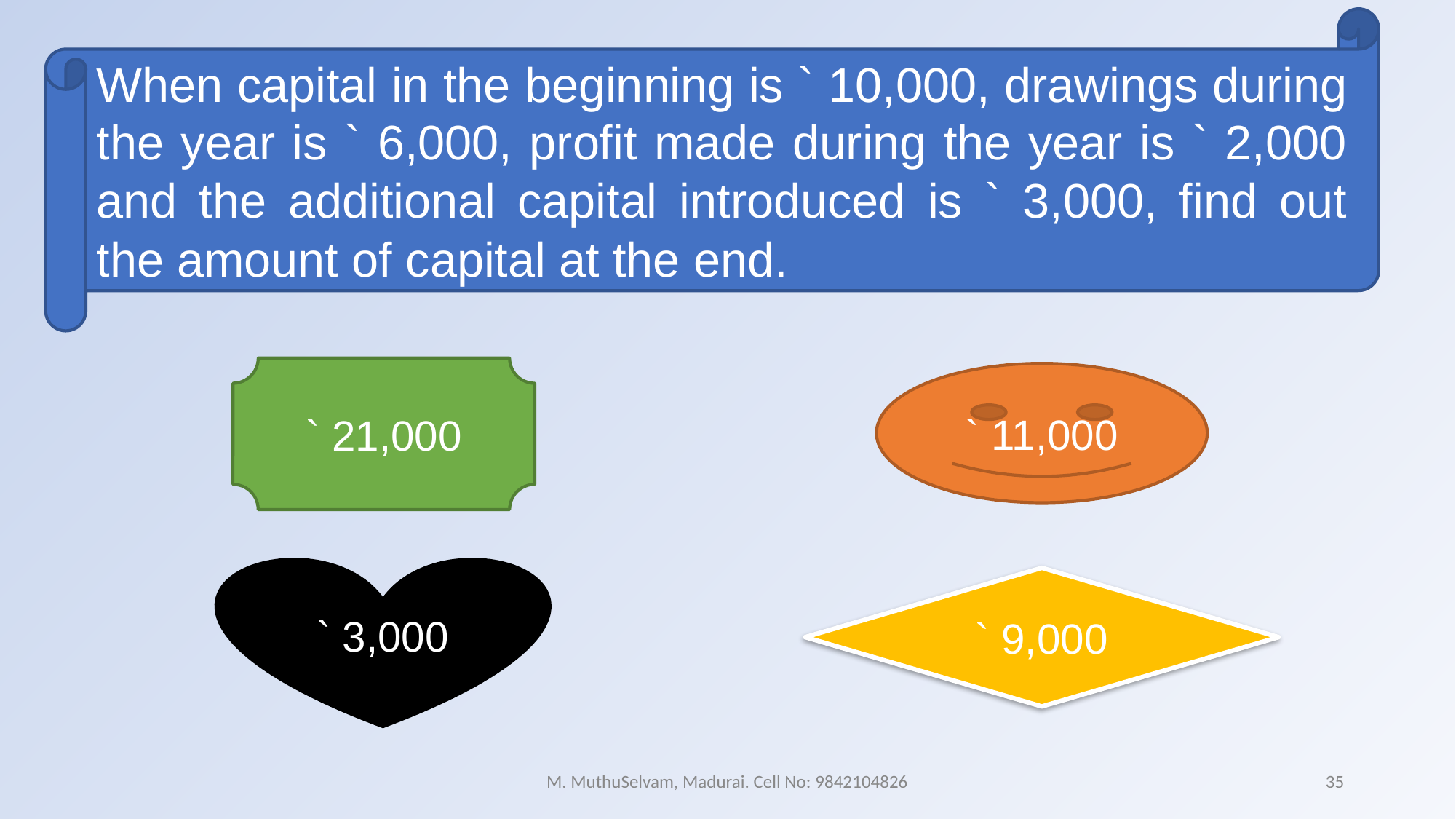

When capital in the beginning is ` 10,000, drawings during the year is ` 6,000, profit made during the year is ` 2,000 and the additional capital introduced is ` 3,000, find out the amount of capital at the end.
` 21,000
` 11,000
` 3,000
` 9,000
M. MuthuSelvam, Madurai. Cell No: 9842104826
35